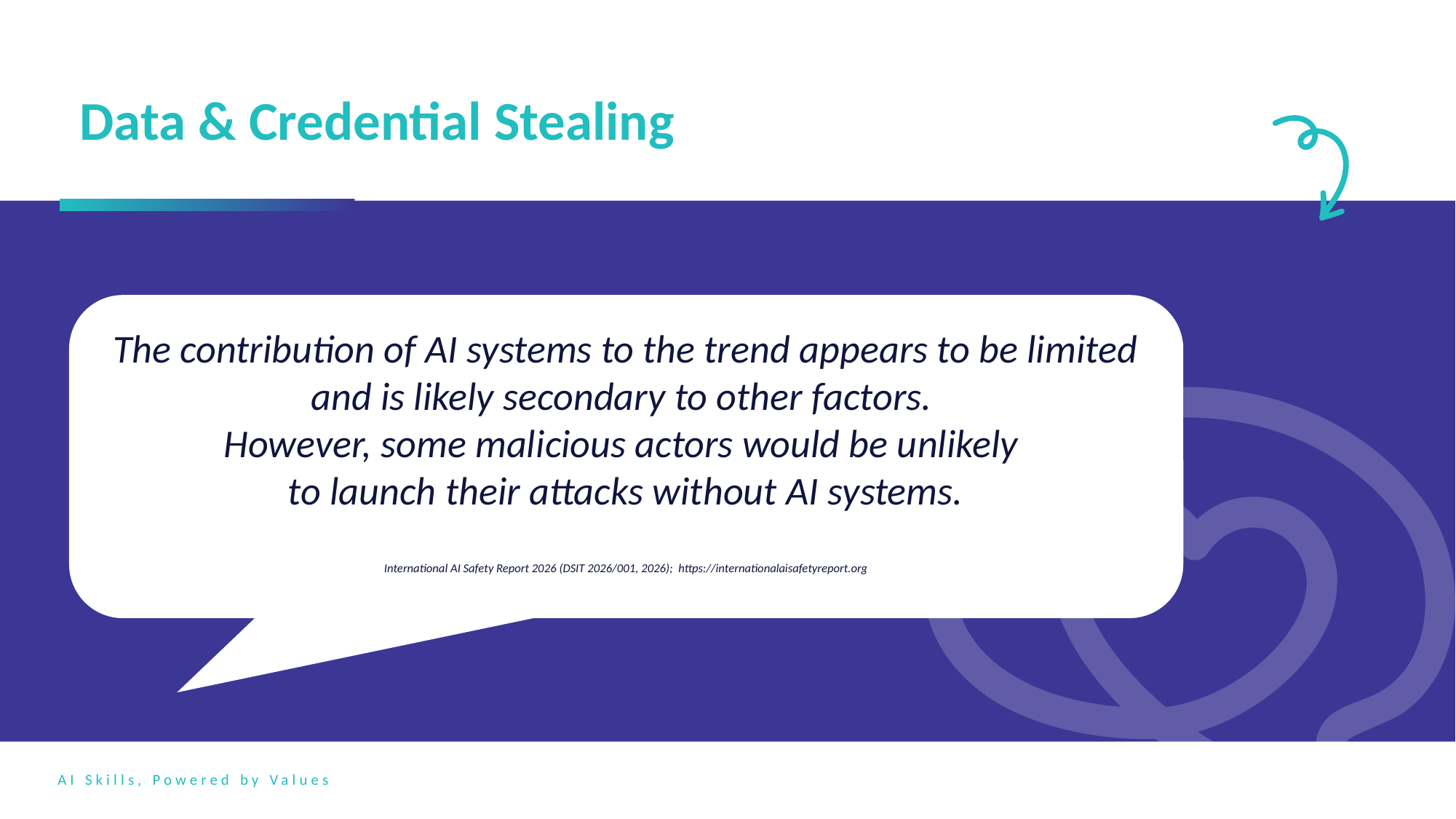

Data & Credential Stealing

The contribution of AI systems to the trend appears to be limited and is likely secondary to other factors.
However, some malicious actors would be unlikely
to launch their attacks without AI systems.

International AI Safety Report 2026 (DSIT 2026/001, 2026);  https://internationalaisafetyreport.org